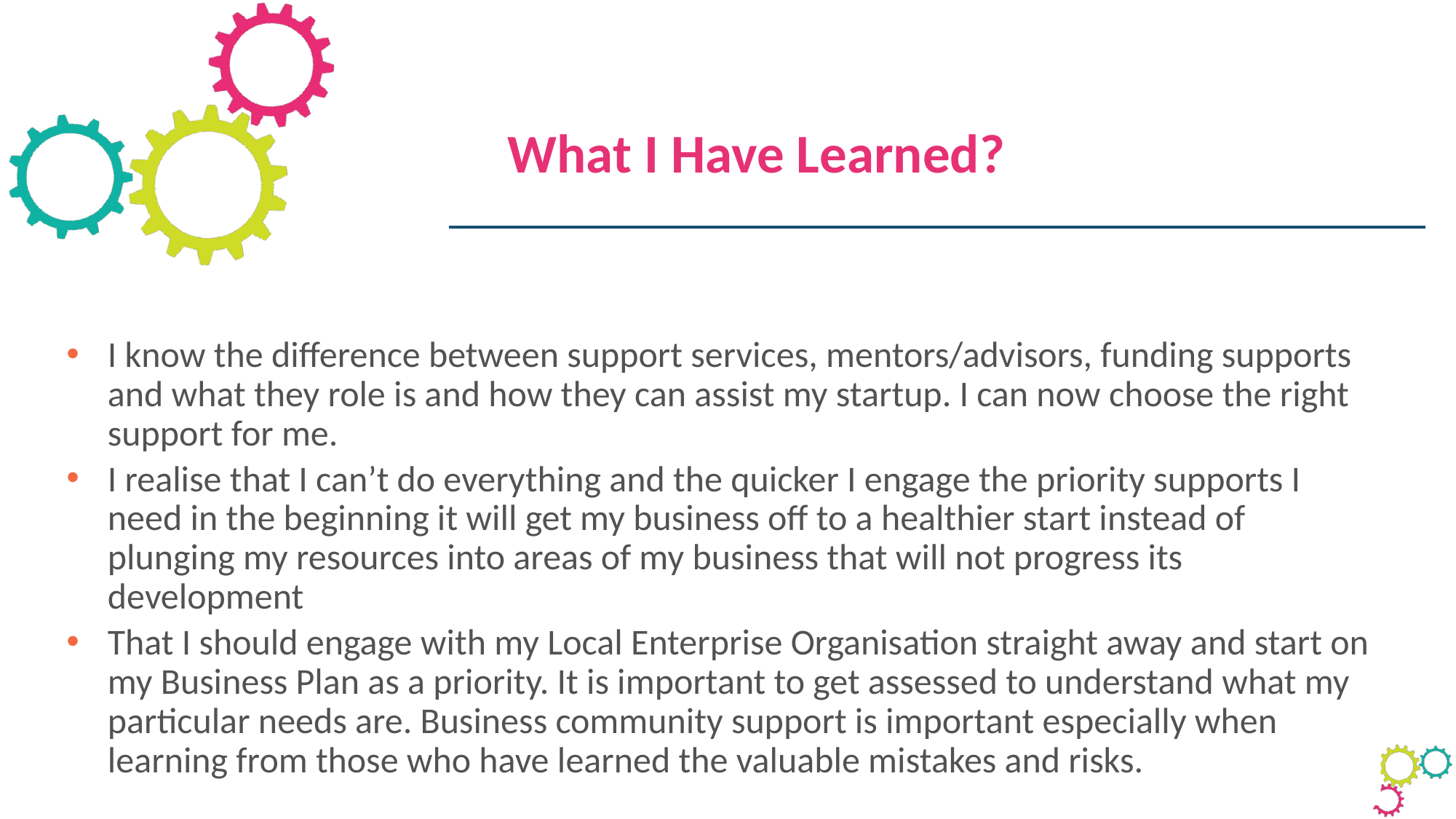

What I Have Learned?
I know the difference between support services, mentors/advisors, funding supports and what they role is and how they can assist my startup. I can now choose the right support for me.
I realise that I can’t do everything and the quicker I engage the priority supports I need in the beginning it will get my business off to a healthier start instead of plunging my resources into areas of my business that will not progress its development
That I should engage with my Local Enterprise Organisation straight away and start on my Business Plan as a priority. It is important to get assessed to understand what my particular needs are. Business community support is important especially when learning from those who have learned the valuable mistakes and risks.